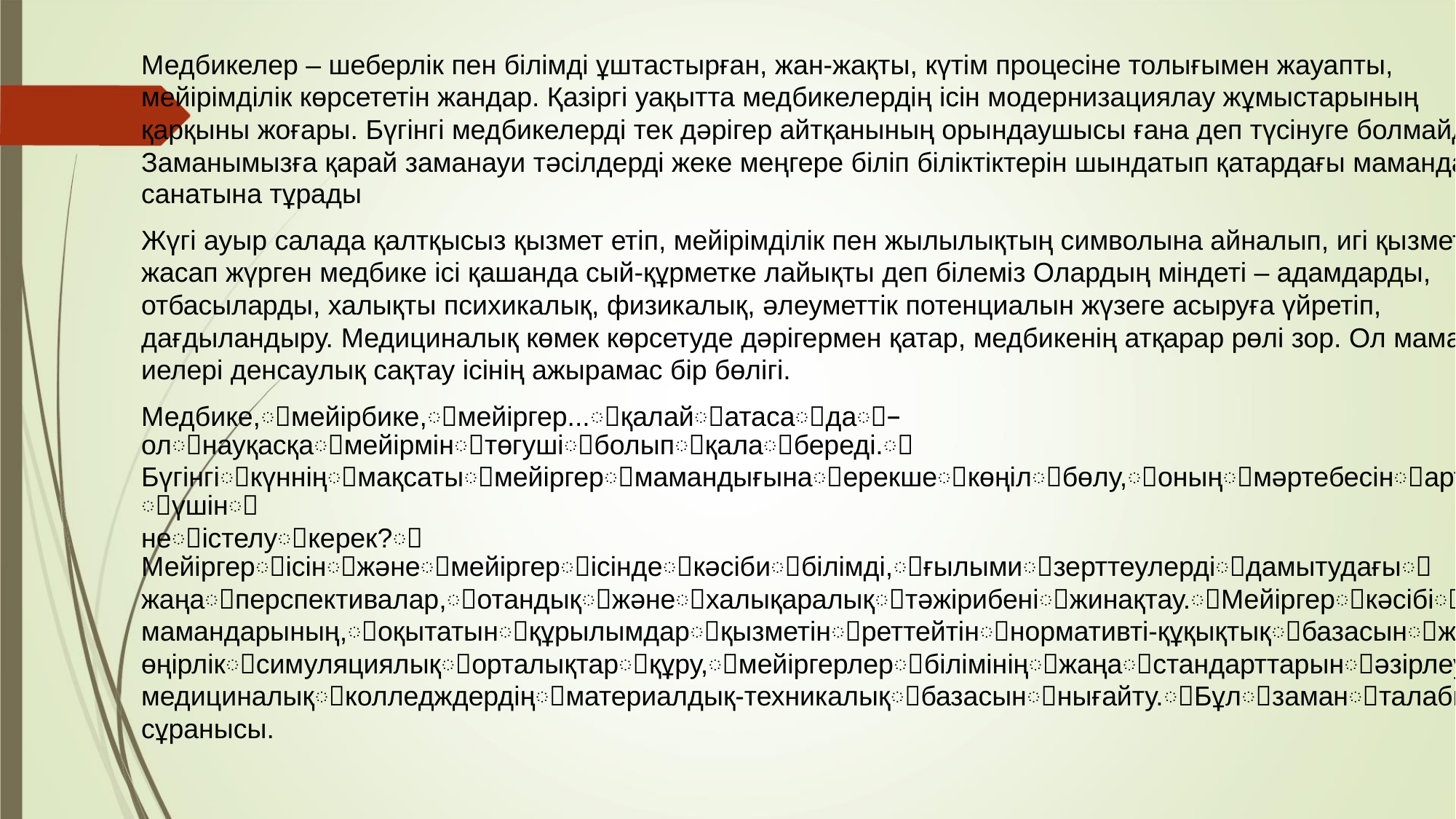

Медбикелер – шеберлік пен білімді ұштастырған, жан-жақты, күтім процесіне толығымен жауапты,
мейірімділік көрсететін жандар. Қазіргі уақытта медбикелердің ісін модернизациялау жұмыстарының
қарқыны жоғары. Бүгінгі медбикелерді тек дәрігер айтқанының орындаушысы ғана деп түсінуге болмайды.
Заманымызға қарай заманауи тәсілдерді жеке меңгере біліп біліктіктерін шындатып қатардағы мамандар
санатына тұрады
Жүгі ауыр салада қалтқысыз қызмет етіп, мейірімділік пен жылылықтың символына айналып, игі қызмет
жасап жүрген медбике ісі қашанда сый-құрметке лайықты деп білеміз Олардың міндеті – адамдарды,
отбасыларды, халықты психикалық, физикалық, әлеуметтік потенциалын жүзеге асыруға үйретіп,
дағдыландыру. Медициналық көмек көрсетуде дәрігермен қатар, медбикенің атқарар рөлі зор. Ол маман
иелері денсаулық сақтау ісінің ажырамас бір бөлігі.
Медбике,ꢀмейірбике,ꢀмейіргер...ꢀқалайꢀатасаꢀдаꢀ–олꢀнауқасқаꢀмейірмінꢀтөгушіꢀболыпꢀқалаꢀбереді.ꢀ
Бүгінгіꢀкүнніңꢀмақсатыꢀмейіргерꢀмамандығынаꢀерекшеꢀкөңілꢀбөлу,ꢀоныңꢀмәртебесінꢀарттыру.ꢀОлꢀүшінꢀ
неꢀістелуꢀкерек?ꢀМейіргерꢀісінꢀжәнеꢀмейіргерꢀісіндеꢀкәсібиꢀбілімді,ꢀғылымиꢀзерттеулердіꢀдамытудағыꢀ
жаңаꢀперспективалар,ꢀотандықꢀжәнеꢀхалықаралықꢀтәжірибеніꢀжинақтау.ꢀМейіргерꢀкәсібіꢀ
мамандарының,ꢀоқытатынꢀқұрылымдарꢀқызметінꢀреттейтінꢀнормативті-құқықтықꢀбазасынꢀжетілдіру,ꢀ
өңірлікꢀсимуляциялықꢀорталықтарꢀқұру,ꢀмейіргерлерꢀбілімініңꢀжаңаꢀстандарттарынꢀәзірлеу,ꢀ
медициналықꢀколледждердіңꢀматериалдық-техникалықꢀбазасынꢀнығайту.ꢀБұлꢀзаманꢀталабы,ꢀуақытꢀ
сұранысы.